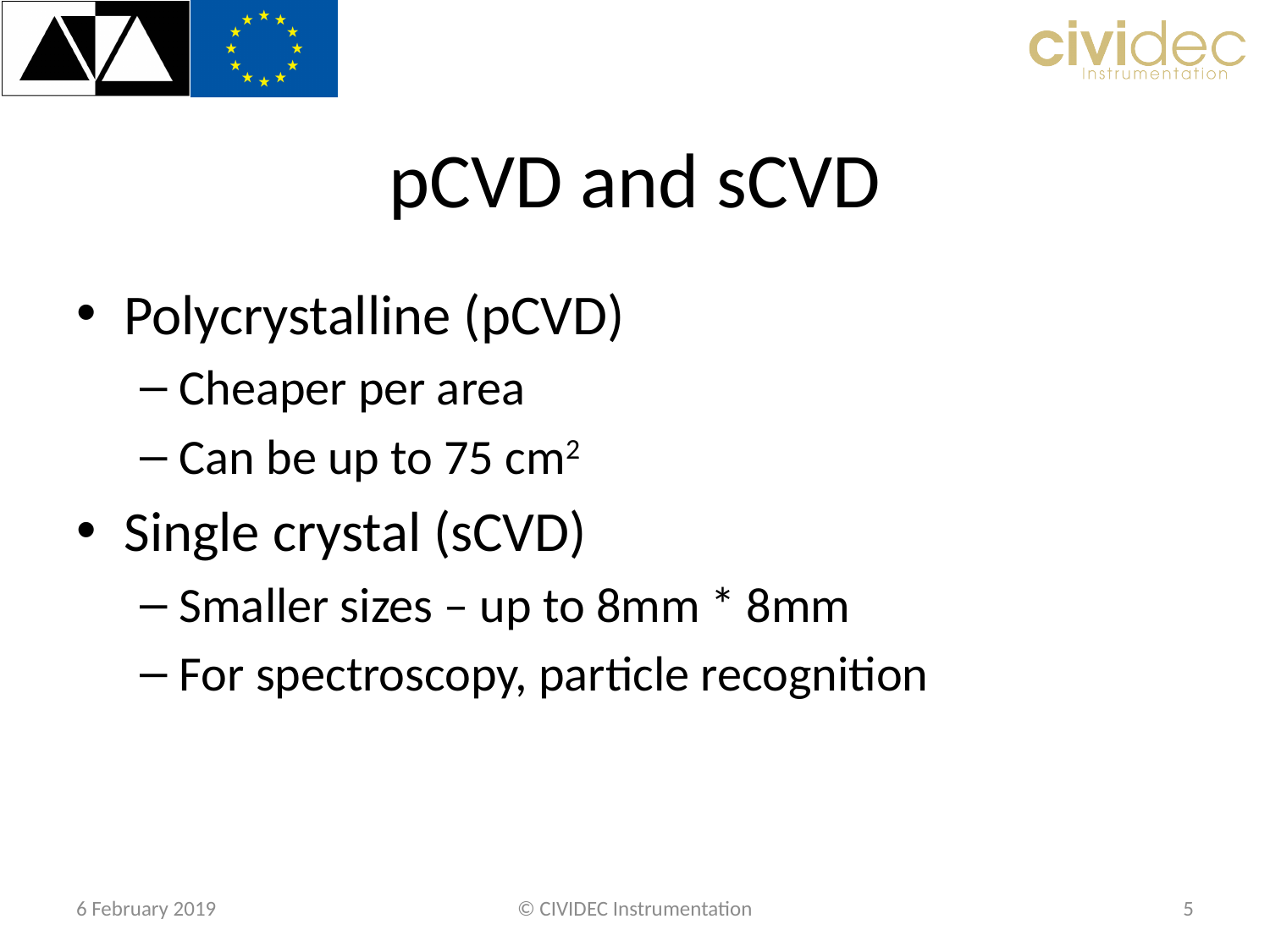

# pCVD and sCVD
Polycrystalline (pCVD)
Cheaper per area
Can be up to 75 cm2
Single crystal (sCVD)
Smaller sizes – up to 8mm * 8mm
For spectroscopy, particle recognition
6 February 2019
© CIVIDEC Instrumentation
5